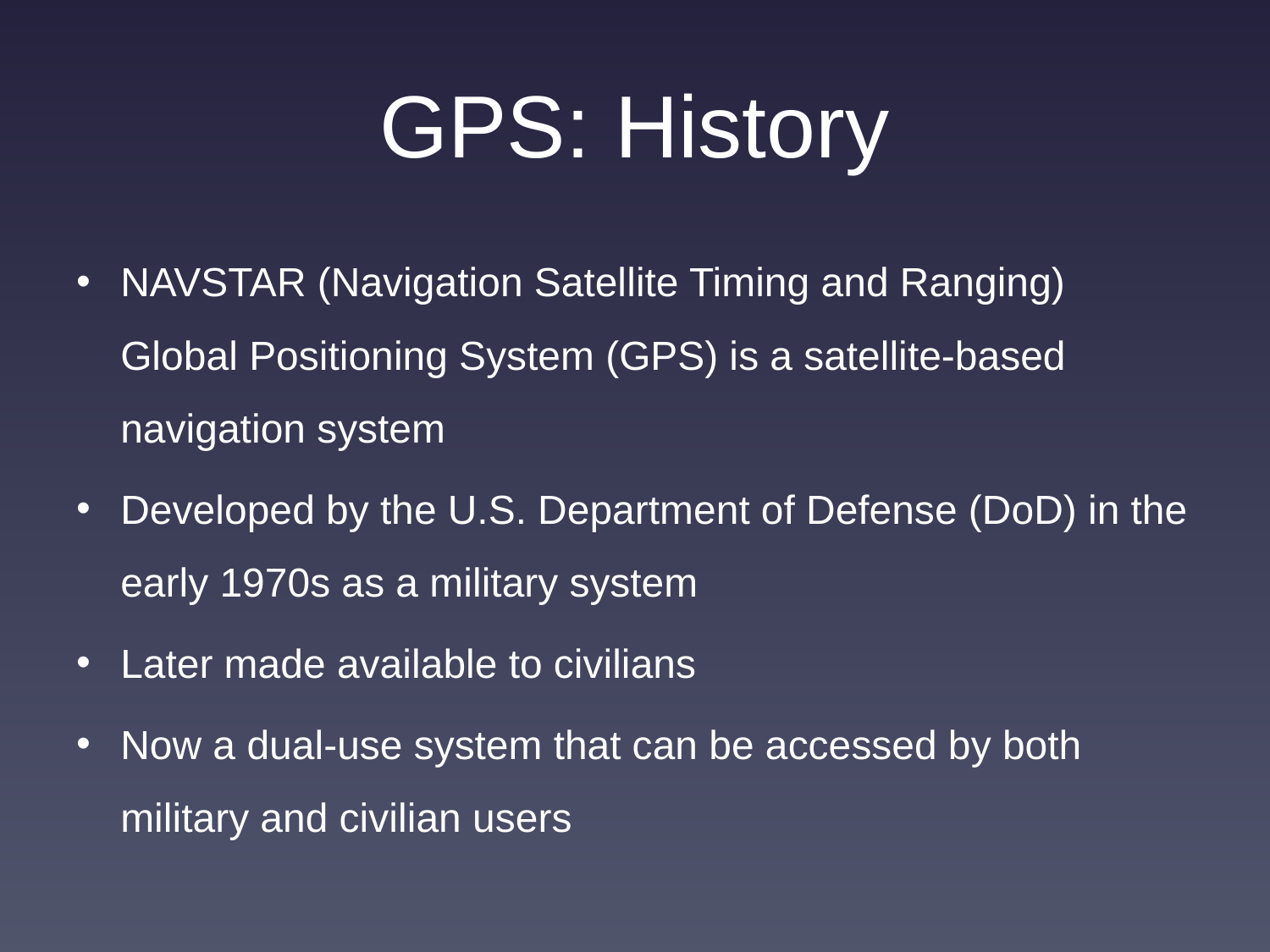

# GPS: History
NAVSTAR (Navigation Satellite Timing and Ranging) Global Positioning System (GPS) is a satellite-based navigation system
Developed by the U.S. Department of Defense (DoD) in the early 1970s as a military system
Later made available to civilians
Now a dual-use system that can be accessed by both military and civilian users